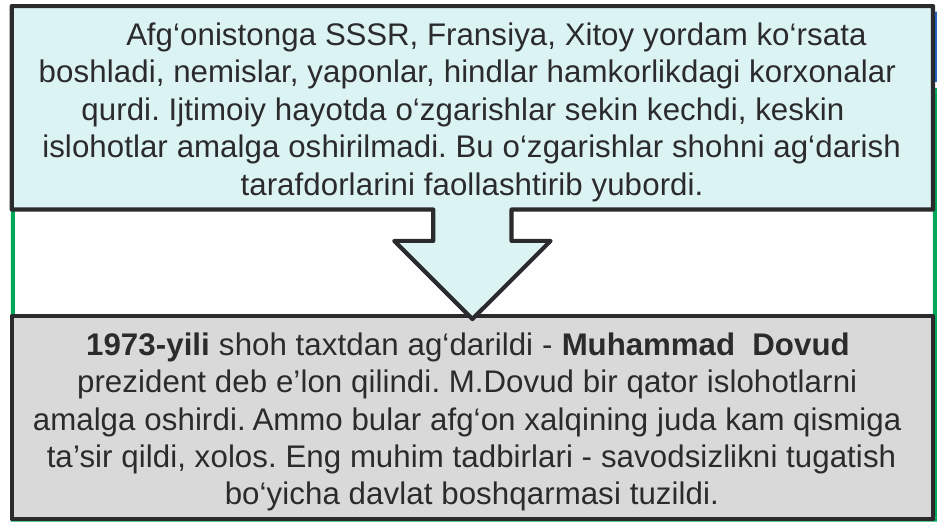

1973-yili shoh taxtdan ag‘darildi - Muhammad  Dovud  prezident deb e’lon qilindi. M.Dovud bir qator islohotlarni  amalga oshirdi. Ammo bular afg‘on xalqining juda kam qismiga  ta’sir qildi, xolos. Eng muhim tadbirlari - savodsizlikni tugatish bo‘yicha davlat boshqarmasi tuzildi.
      Afg‘onistonga SSSR, Fransiya, Xitoy yordam ko‘rsata boshladi, nemislar, yaponlar, hindlar hamkorlikdagi korxonalar  qurdi. Ijtimoiy hayotda o‘zgarishlar sekin kechdi, keskin   islohotlar amalga oshirilmadi. Bu o‘zgarishlar shohni ag‘darish tarafdorlarini faollashtirib yubordi.
# Pokiston haqida